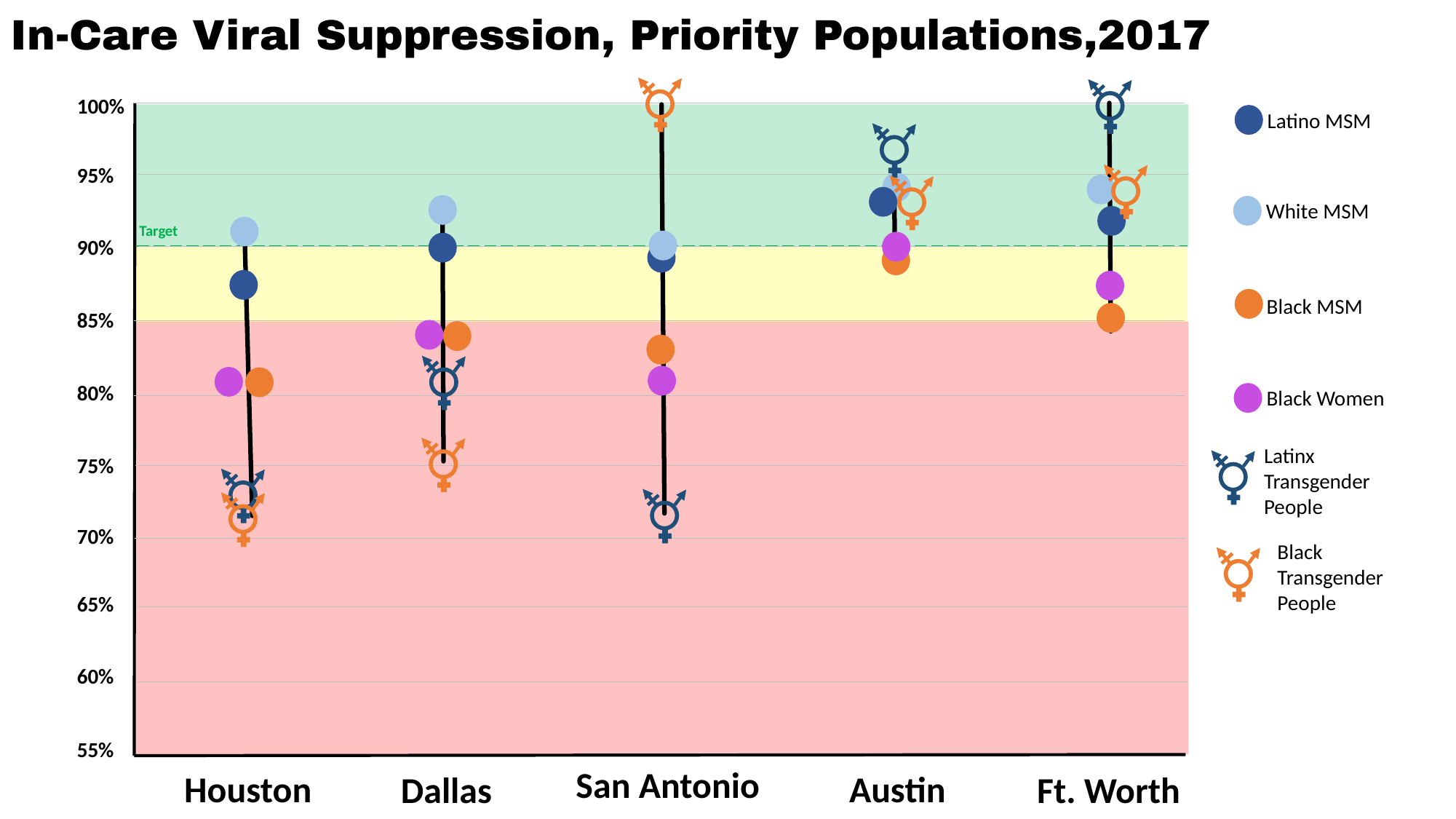

In-Care Viral Suppression, Priority Populations,2017

100%

95%

90%

85%

80%

75%

70%

65%

60%

55%
Latino MSM

White MSM

Target

Black MSM

Black Women

Latinx Transgender People

Black Transgender People

San Antonio
Houston
Austin
Dallas
Ft. Worth